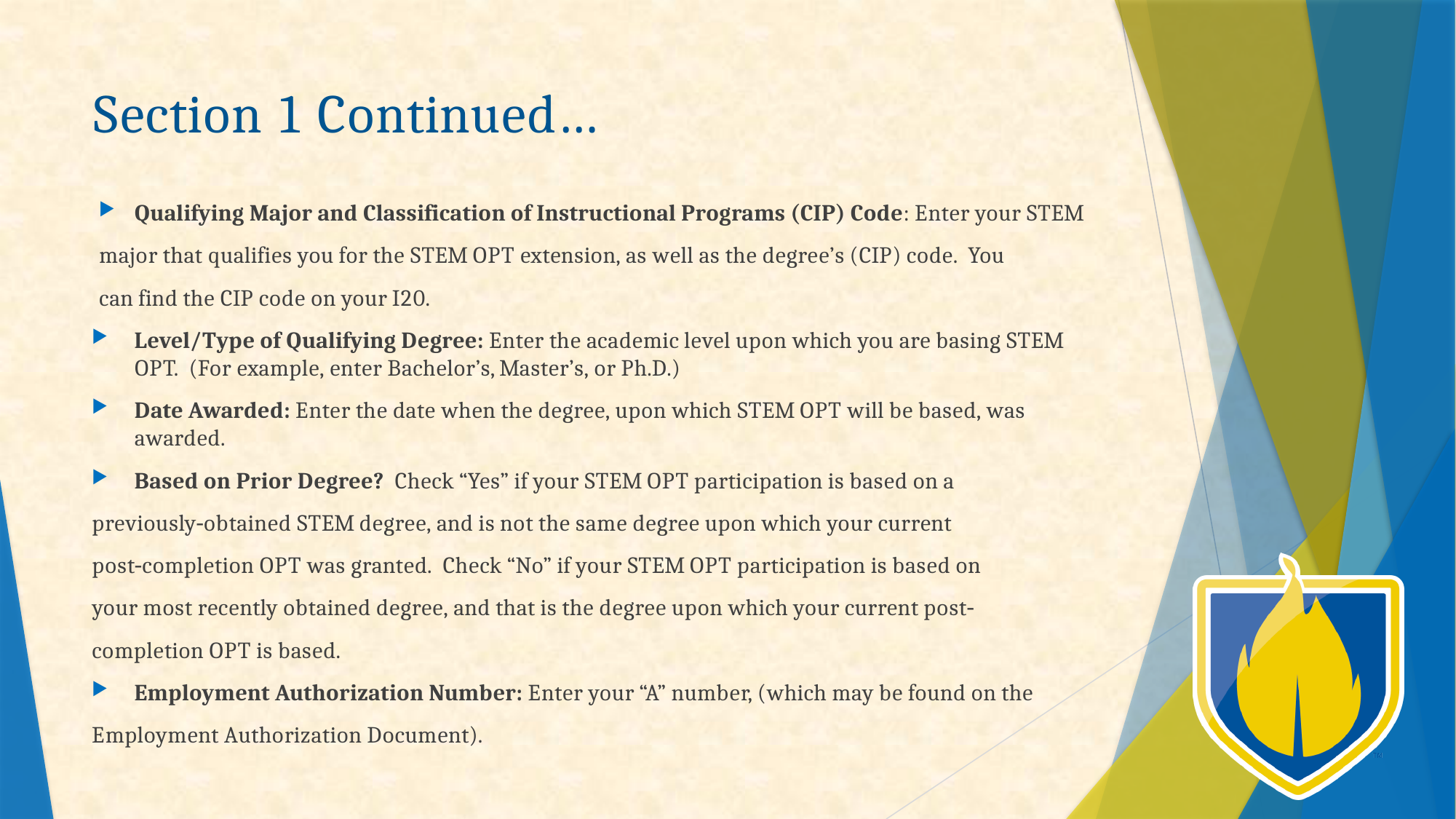

# Section 1 Continued…
Qualifying Major and Classification of Instructional Programs (CIP) Code: Enter your STEM
major that qualifies you for the STEM OPT extension, as well as the degree’s (CIP) code.  You
can find the CIP code on your I20.
Level/Type of Qualifying Degree: Enter the academic level upon which you are basing STEM OPT.  (For example, enter Bachelor’s, Master’s, or Ph.D.)
Date Awarded: Enter the date when the degree, upon which STEM OPT will be based, was awarded.
Based on Prior Degree?  Check “Yes” if your STEM OPT participation is based on a
previously‐obtained STEM degree, and is not the same degree upon which your current
post‐completion OPT was granted.  Check “No” if your STEM OPT participation is based on
your most recently obtained degree, and that is the degree upon which your current post‐
completion OPT is based.
Employment Authorization Number: Enter your “A” number, (which may be found on the
Employment Authorization Document).